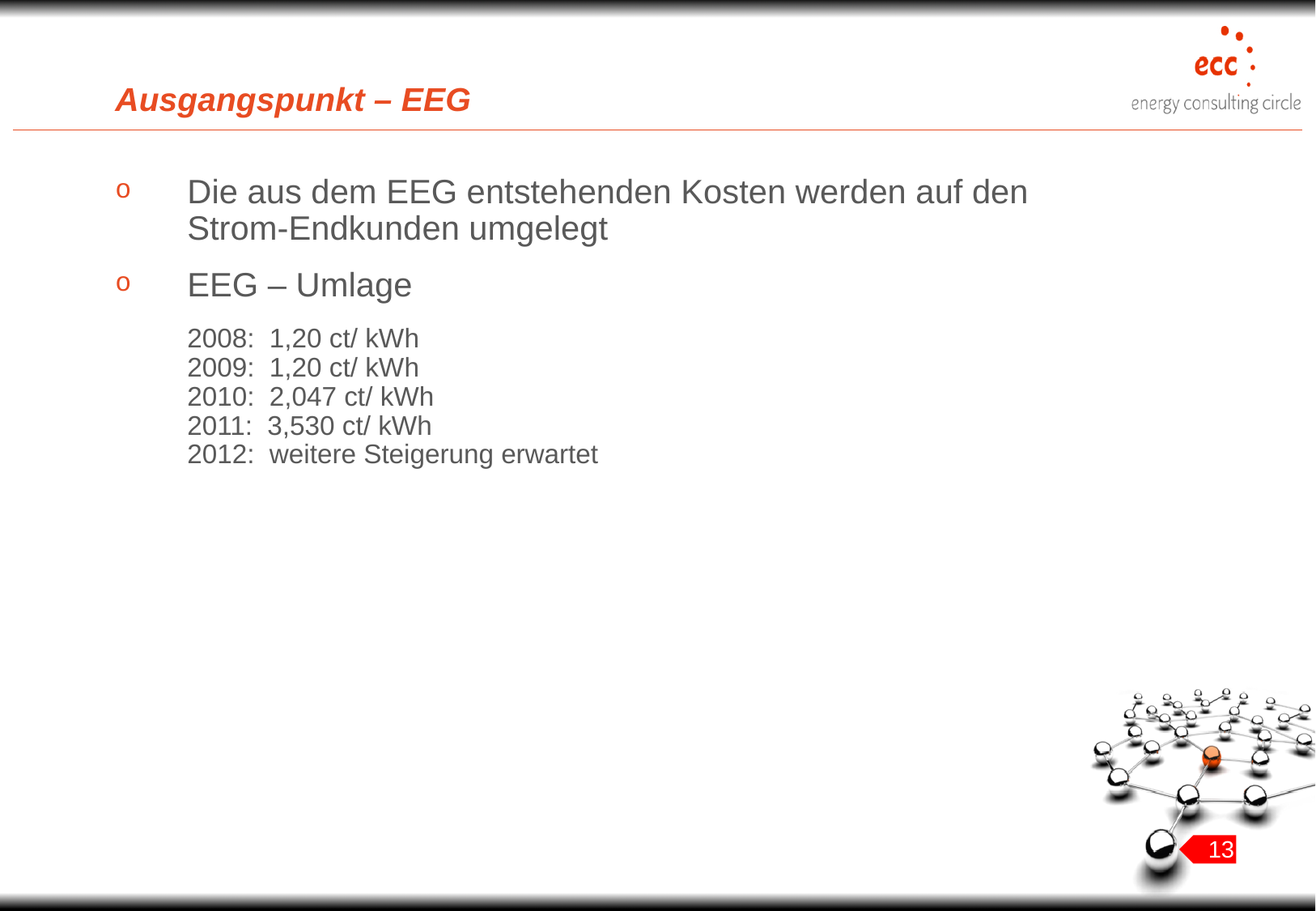

# Ausgangspunkt – EEG
Die aus dem EEG entstehenden Kosten werden auf den Strom-Endkunden umgelegt
EEG – Umlage
2008:  1,20 ct/ kWh
2009:  1,20 ct/ kWh
2010:  2,047 ct/ kWh
2011:  3,530 ct/ kWh
2012:  weitere Steigerung erwartet